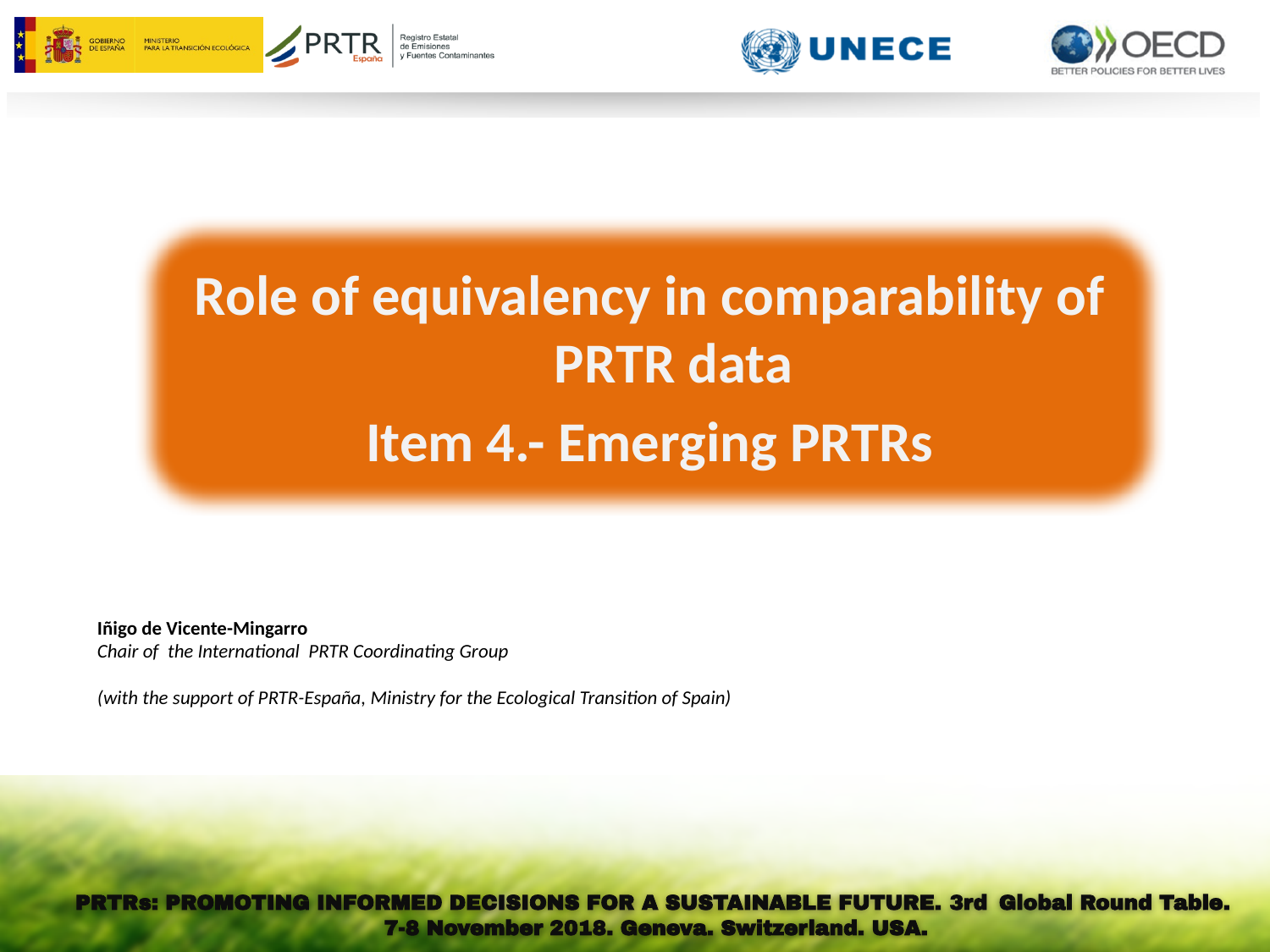

Role of equivalency in comparability of PRTR data
Item 4.- Emerging PRTRs

Iñigo de Vicente-Mingarro
Chair of  the International  PRTR Coordinating Group

(with the support of PRTR-España, Ministry for the Ecological Transition of Spain)